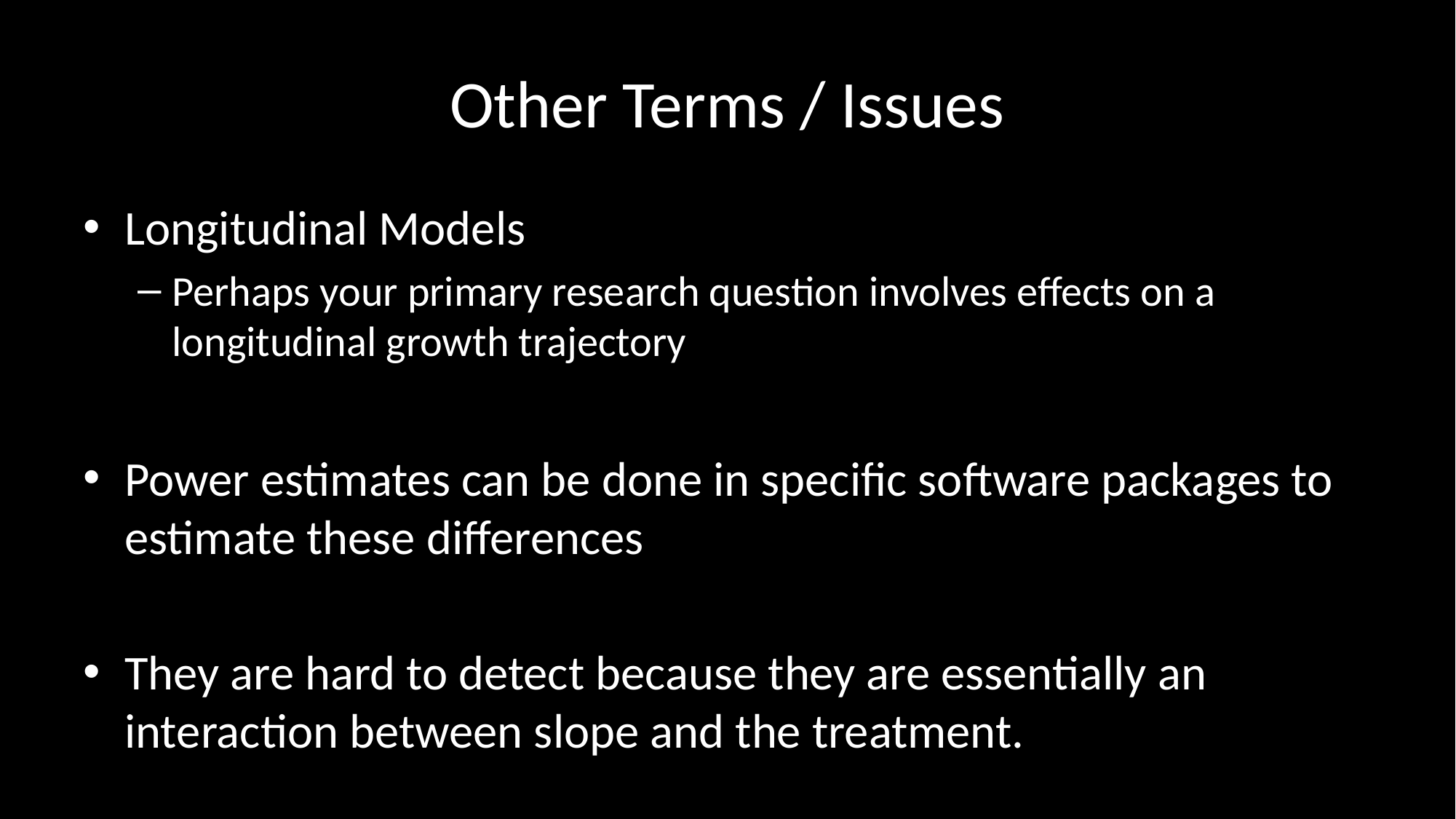

# Other Terms / Issues
Longitudinal Models
Perhaps your primary research question involves effects on a longitudinal growth trajectory

Power estimates can be done in specific software packages to estimate these differences

They are hard to detect because they are essentially an interaction between slope and the treatment.